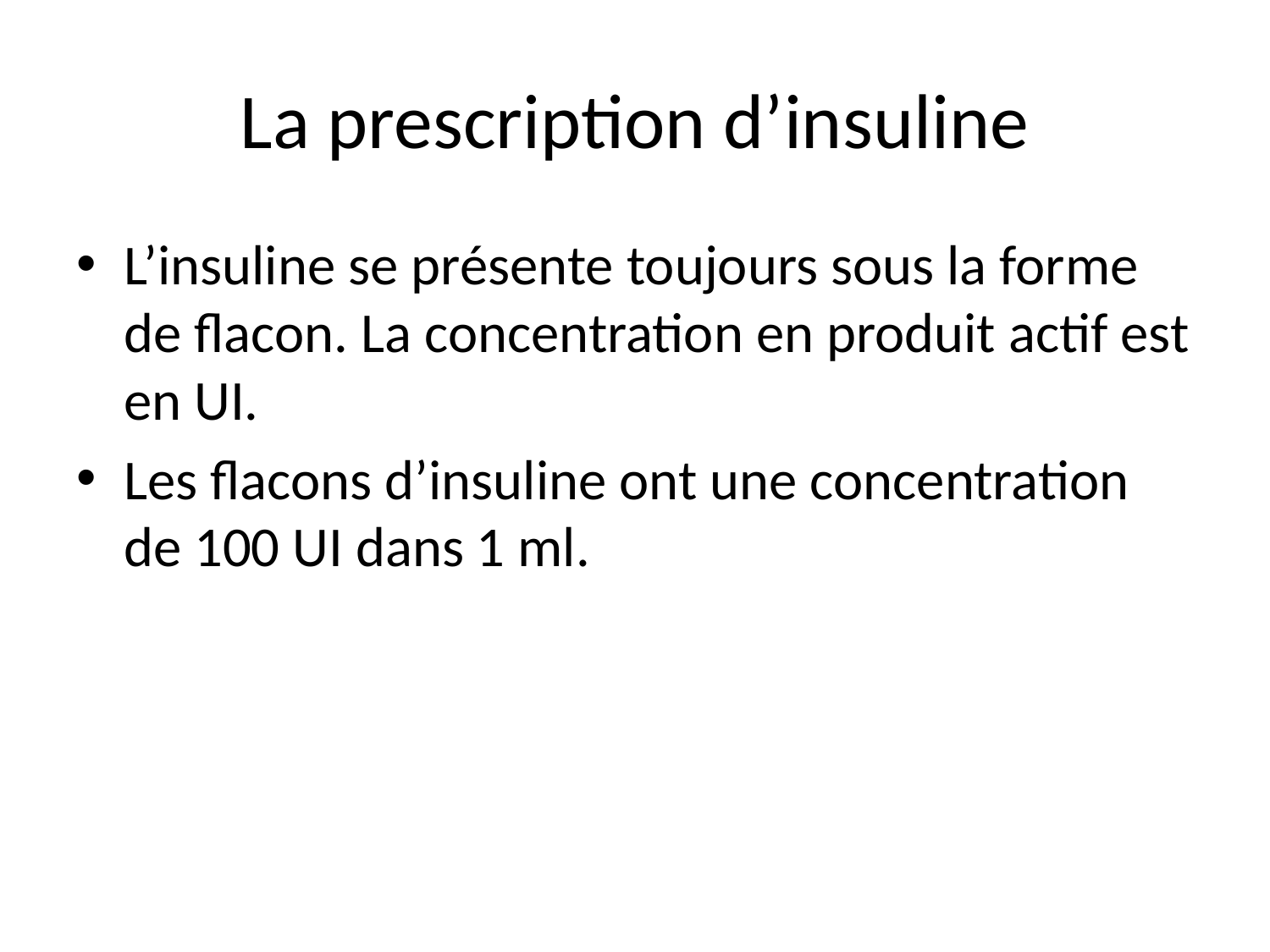

# La prescription d’insuline
L’insuline se présente toujours sous la forme de flacon. La concentration en produit actif est en UI.
Les flacons d’insuline ont une concentration de 100 UI dans 1 ml.